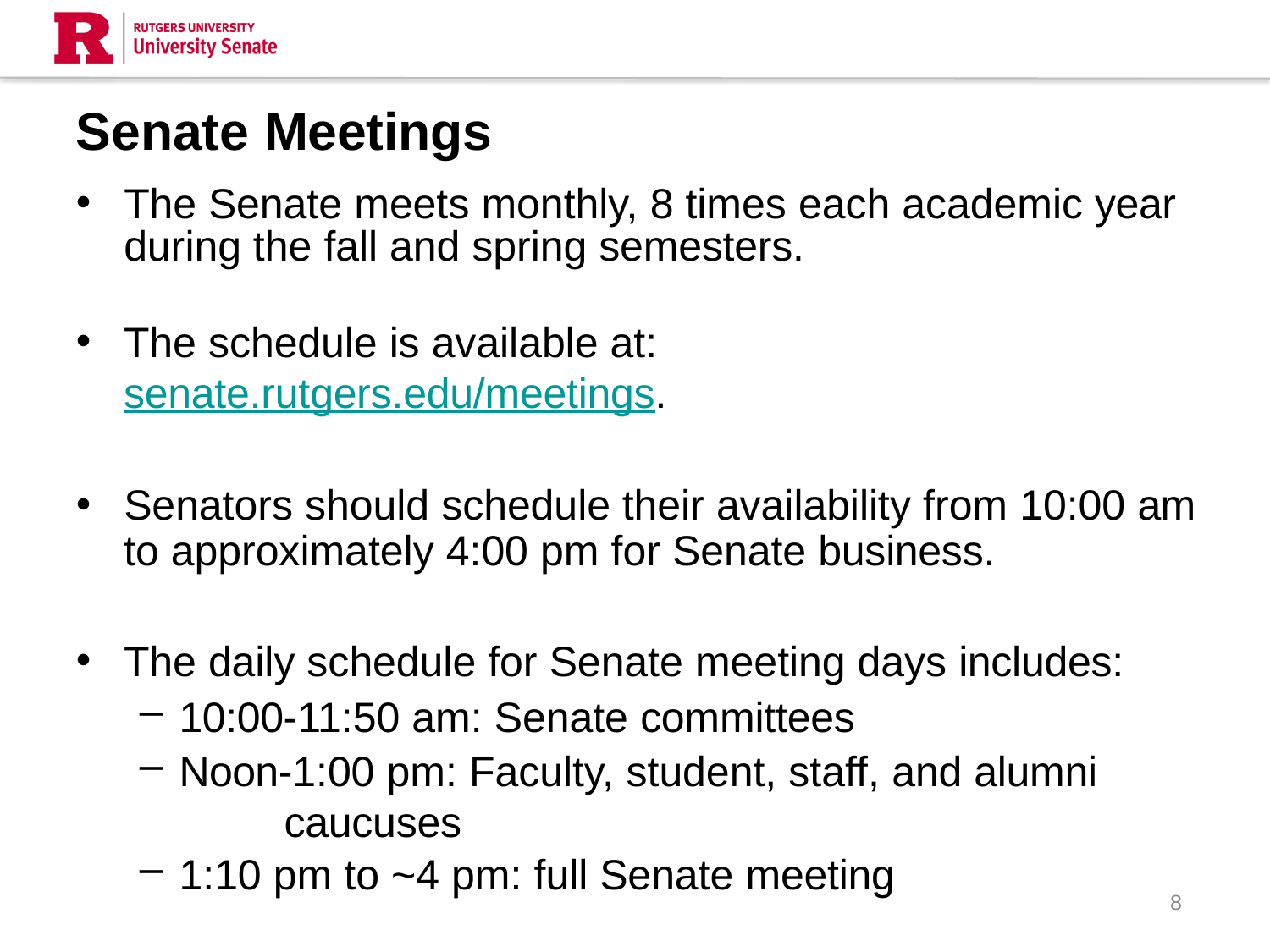

# Senate Meetings
The Senate meets monthly, 8 times each academic year during the fall and spring semesters.
The schedule is available at: senate.rutgers.edu/meetings.

Senators should schedule their availability from 10:00 am to approximately 4:00 pm for Senate business.

The daily schedule for Senate meeting days includes:
10:00-11:50 am: Senate committees
Noon-1:00 pm: Faculty, student, staff, and alumni 	caucuses
1:10 pm to ~4 pm: full Senate meeting
8